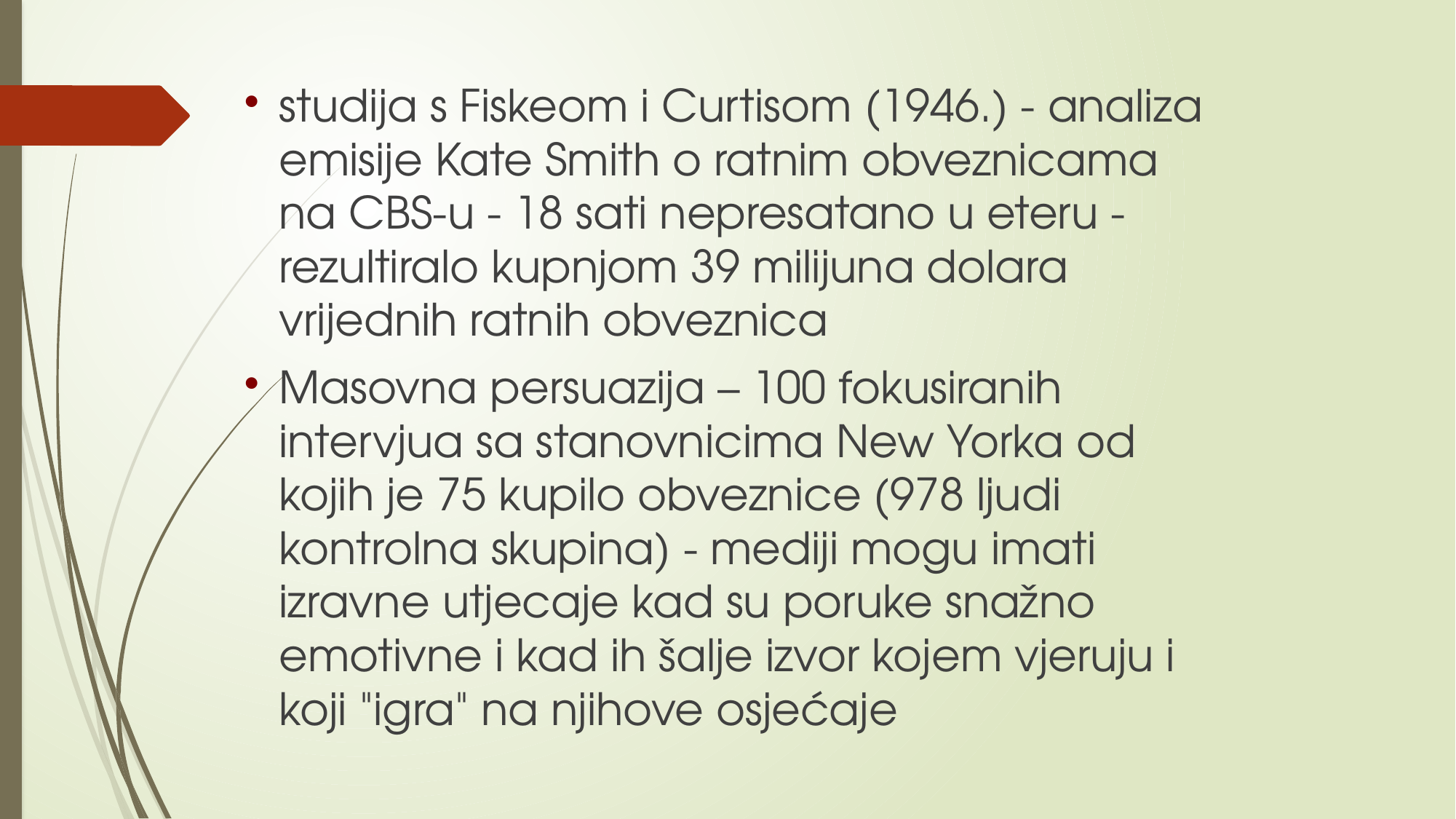

studija s Fiskeom i Curtisom (1946.) - analiza emisije Kate Smith o ratnim obveznicama na CBS-u - 18 sati nepresatano u eteru - rezultiralo kupnjom 39 milijuna dolara vrijednih ratnih obveznica
Masovna persuazija – 100 fokusiranih intervjua sa stanovnicima New Yorka od kojih je 75 kupilo obveznice (978 ljudi kontrolna skupina) - mediji mogu imati izravne utjecaje kad su poruke snažno emotivne i kad ih šalje izvor kojem vjeruju i koji "igra" na njihove osjećaje